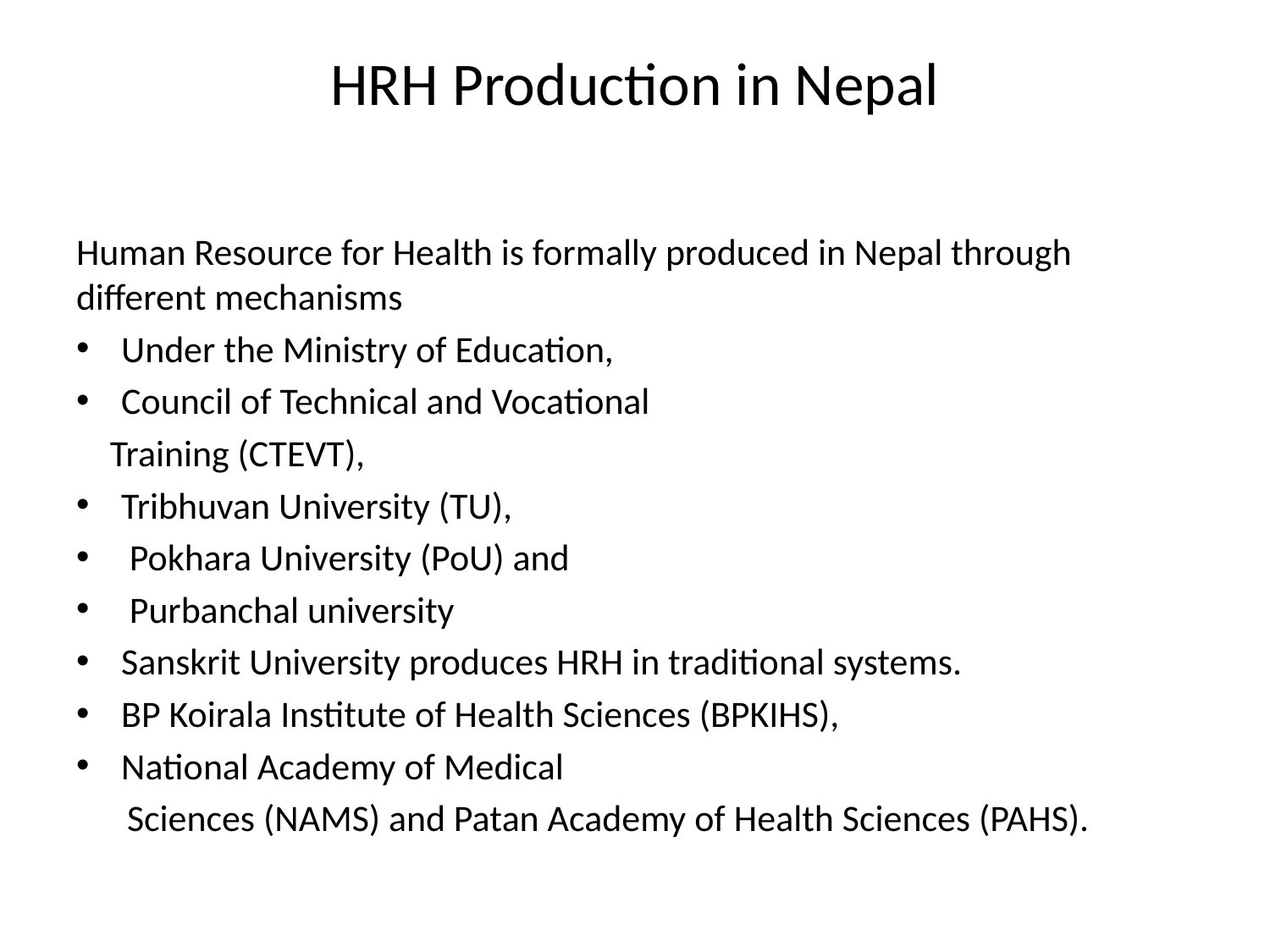

# HRH Production in Nepal
Human Resource for Health is formally produced in Nepal through different mechanisms
Under the Ministry of Education,
Council of Technical and Vocational
    Training (CTEVT),
Tribhuvan University (TU),
 Pokhara University (PoU) and
 Purbanchal university
Sanskrit University produces HRH in traditional systems.
BP Koirala Institute of Health Sciences (BPKIHS),
National Academy of Medical
      Sciences (NAMS) and Patan Academy of Health Sciences (PAHS).